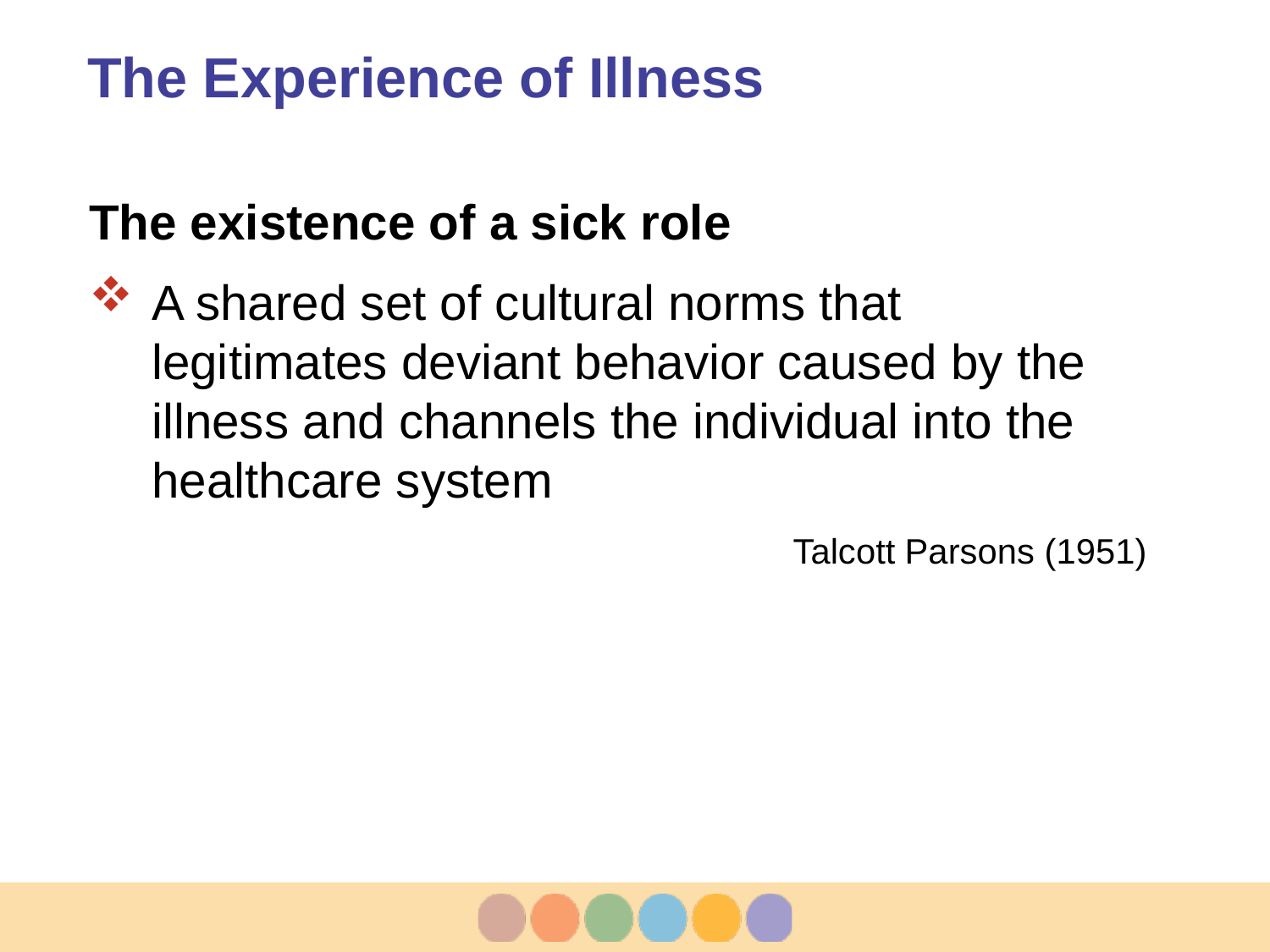

# The Experience of Illness
The existence of a sick role
A shared set of cultural norms that legitimates deviant behavior caused by the illness and channels the individual into the healthcare system
Talcott Parsons (1951)